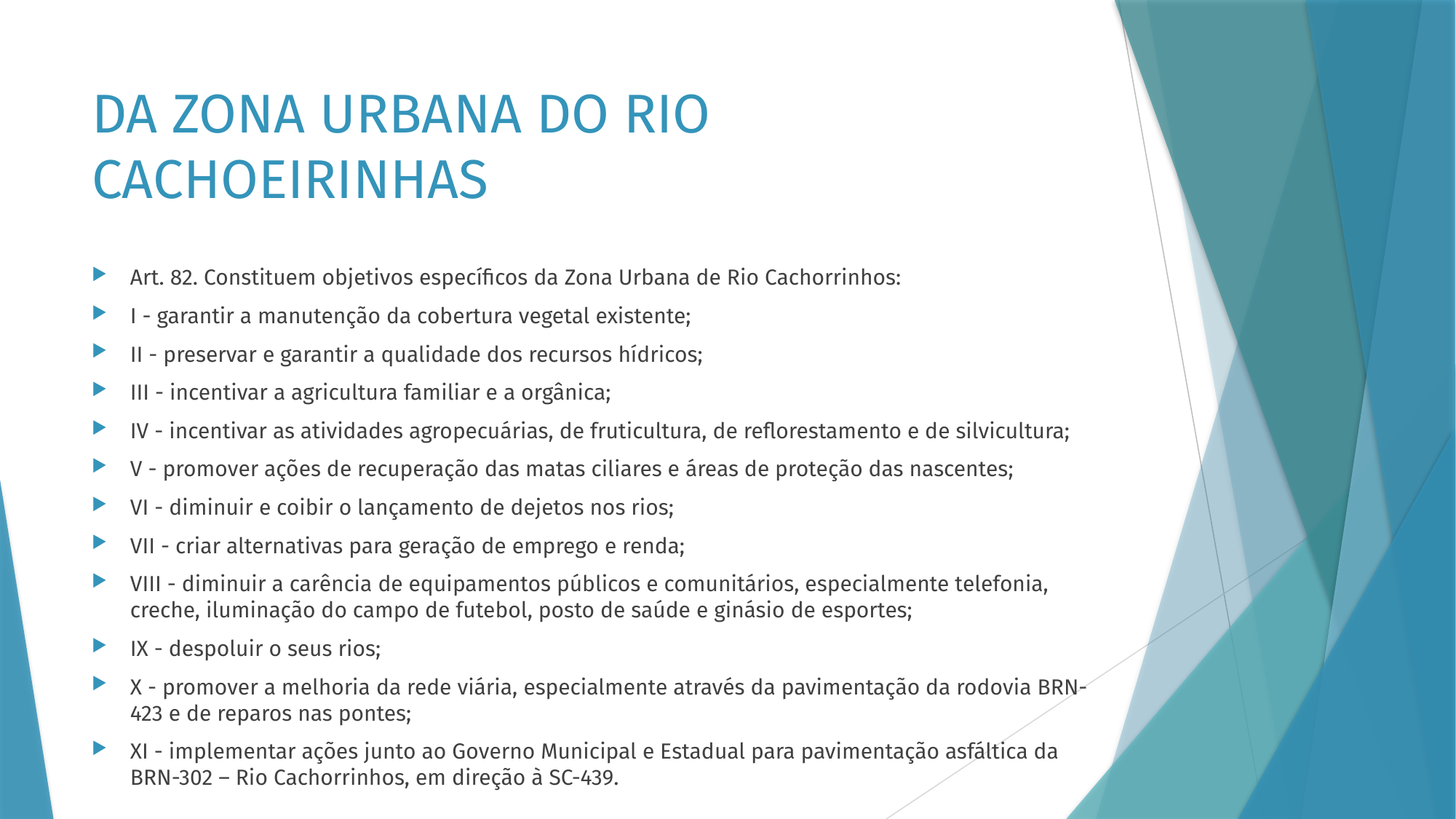

# DA ZONA URBANA DO RIO CACHOEIRINHAS
Art. 82. Constituem objetivos específicos da Zona Urbana de Rio Cachorrinhos:
I - garantir a manutenção da cobertura vegetal existente;
II - preservar e garantir a qualidade dos recursos hídricos;
III - incentivar a agricultura familiar e a orgânica;
IV - incentivar as atividades agropecuárias, de fruticultura, de reflorestamento e de silvicultura;
V - promover ações de recuperação das matas ciliares e áreas de proteção das nascentes;
VI - diminuir e coibir o lançamento de dejetos nos rios;
VII - criar alternativas para geração de emprego e renda;
VIII - diminuir a carência de equipamentos públicos e comunitários, especialmente telefonia, creche, iluminação do campo de futebol, posto de saúde e ginásio de esportes;
IX - despoluir o seus rios;
X - promover a melhoria da rede viária, especialmente através da pavimentação da rodovia BRN-423 e de reparos nas pontes;
XI - implementar ações junto ao Governo Municipal e Estadual para pavimentação asfáltica da BRN-302 – Rio Cachorrinhos, em direção à SC-439.